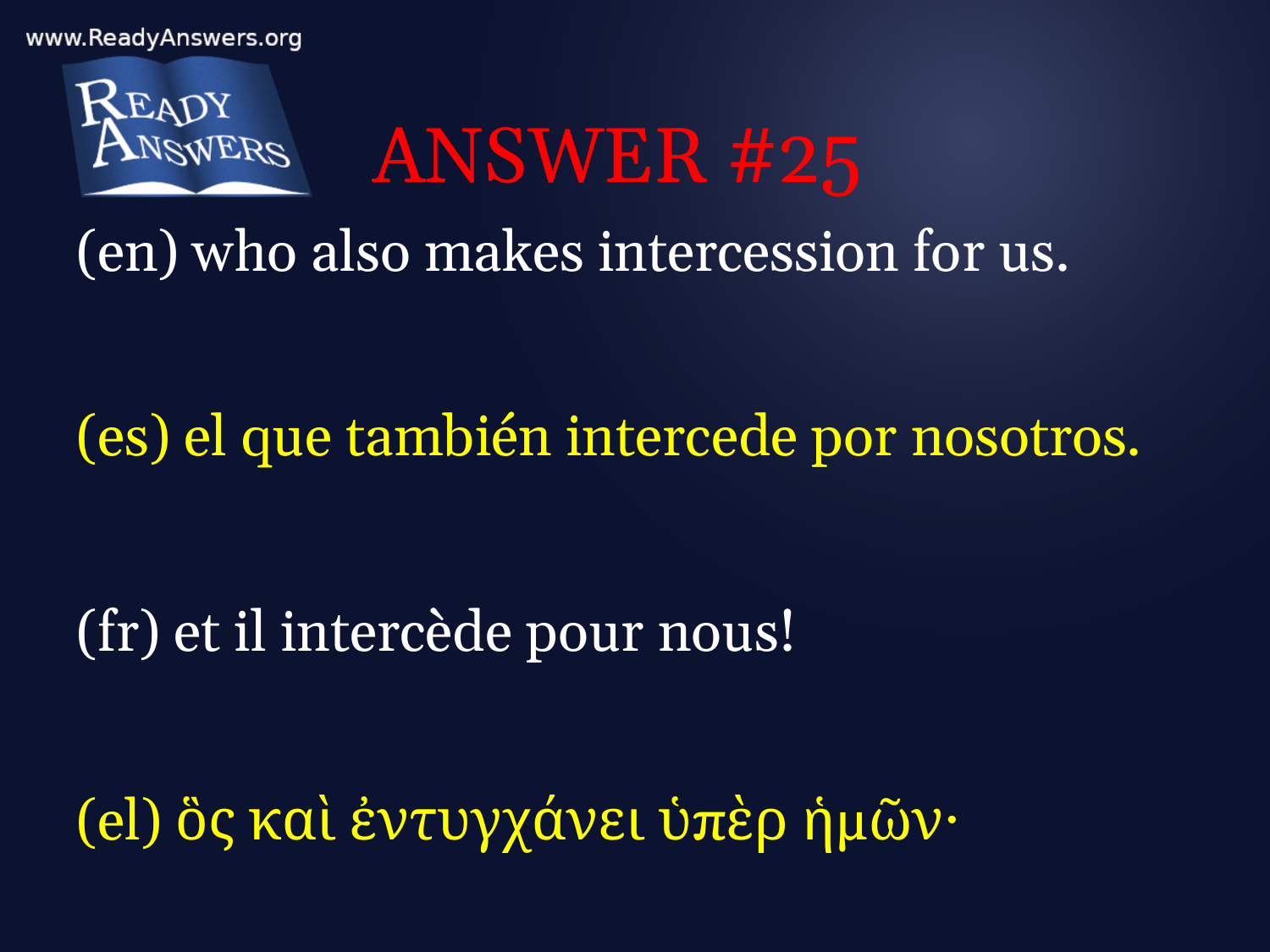

# ANSWER #25
(en) who also makes intercession for us.
(es) el que también intercede por nosotros.
(fr) et il intercède pour nous!
(el) ὃς καὶ ἐντυγχάνει ὑπὲρ ἡμῶν·